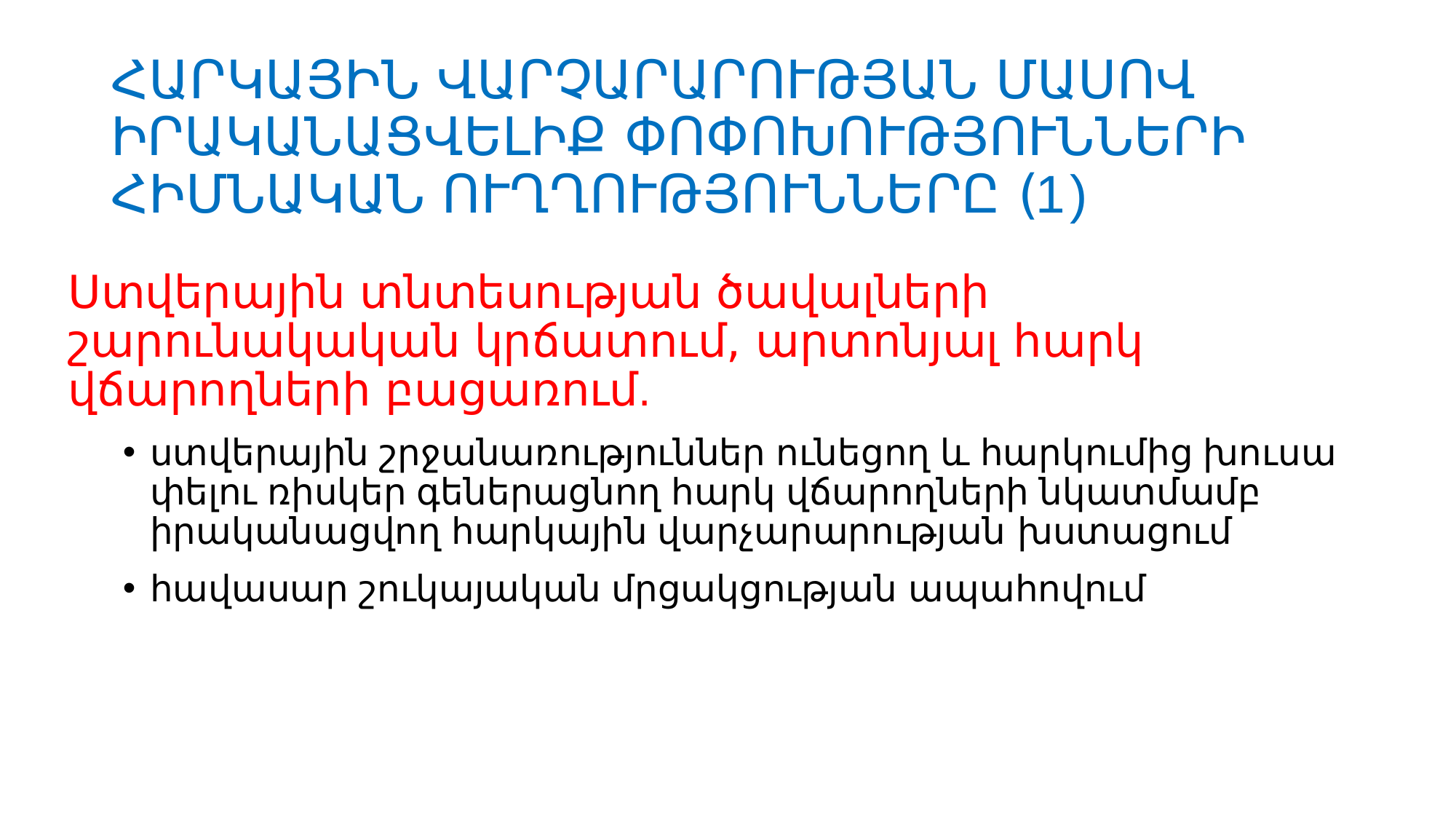

# ՀԱՐԿԱՅԻՆ ՎԱՐՉԱՐԱՐՈՒԹՅԱՆ ՄԱՍՈՎ ԻՐԱԿԱՆԱՑՎԵԼԻՔ ՓՈՓՈԽՈՒԹՅՈՒՆՆԵՐԻ ՀԻՄՆԱԿԱՆ ՈՒՂՂՈՒԹՅՈՒՆՆԵՐԸ (1)
Ստվերային տնտեսության ծավալների շարունակական կրճատում, արտոնյալ հարկ վճարողների բացառում.
ստվերային շրջանառություններ ունեցող և հարկումից խուսա­­­փելու ռիսկեր գեներացնող հարկ վճարողների նկատմամբ իրականացվող հարկային վարչարարության խստացում
հավասար շուկայական մրցակ­ցու­թյան ապահովում